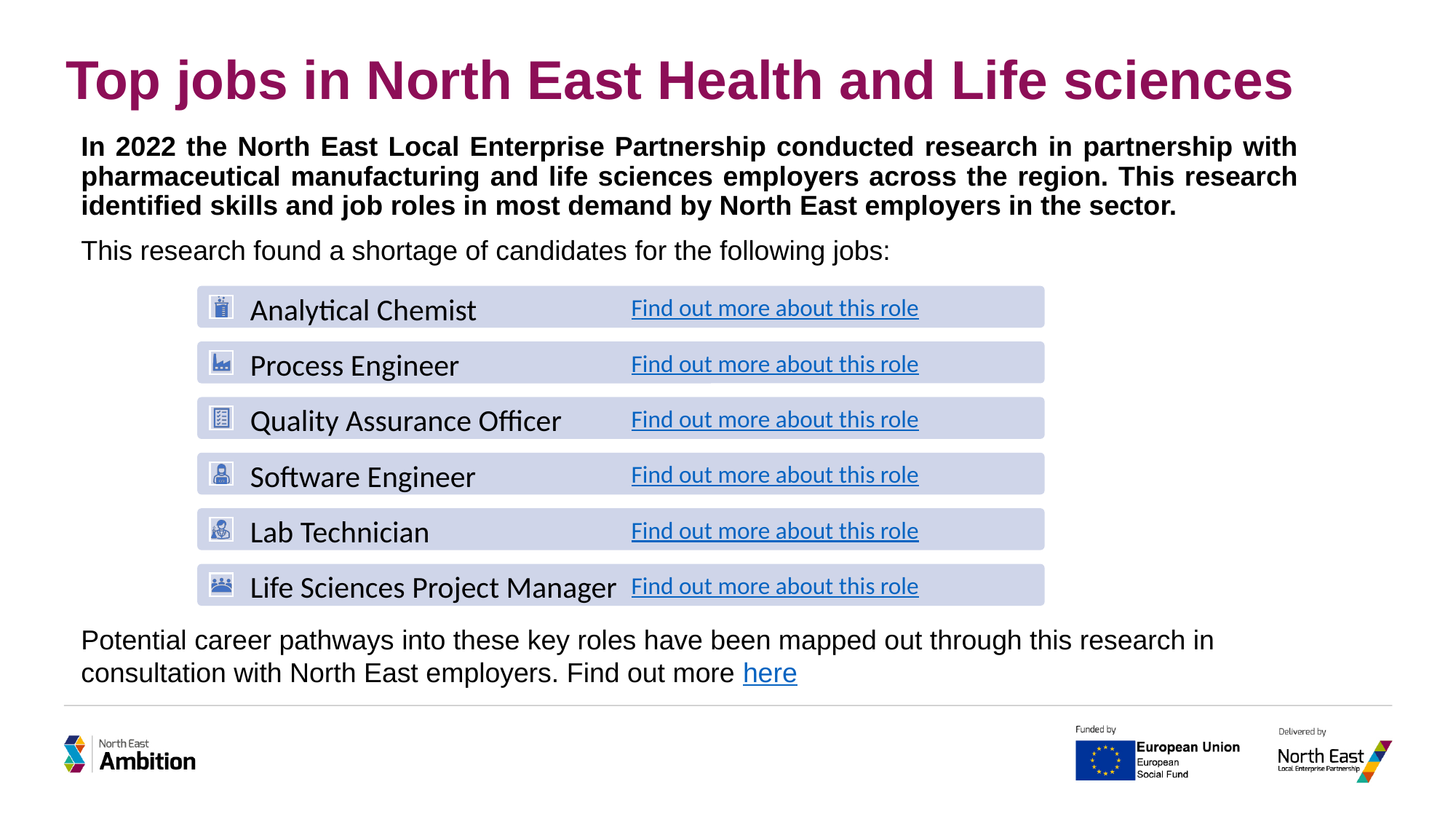

# Top jobs in North East Health and Life sciences
In 2022 the North East Local Enterprise Partnership conducted research in partnership with pharmaceutical manufacturing and life sciences employers across the region. This research identified skills and job roles in most demand by North East employers in the sector.
This research found a shortage of candidates for the following jobs:

Potential career pathways into these key roles have been mapped out through this research in consultation with North East employers. Find out more here

Analytical Chemist
Find out more about this role
Process Engineer
Find out more about this role
Quality Assurance Officer
Find out more about this role
Software Engineer
Find out more about this role
Lab Technician
Find out more about this role
Life Sciences Project Manager
Find out more about this role